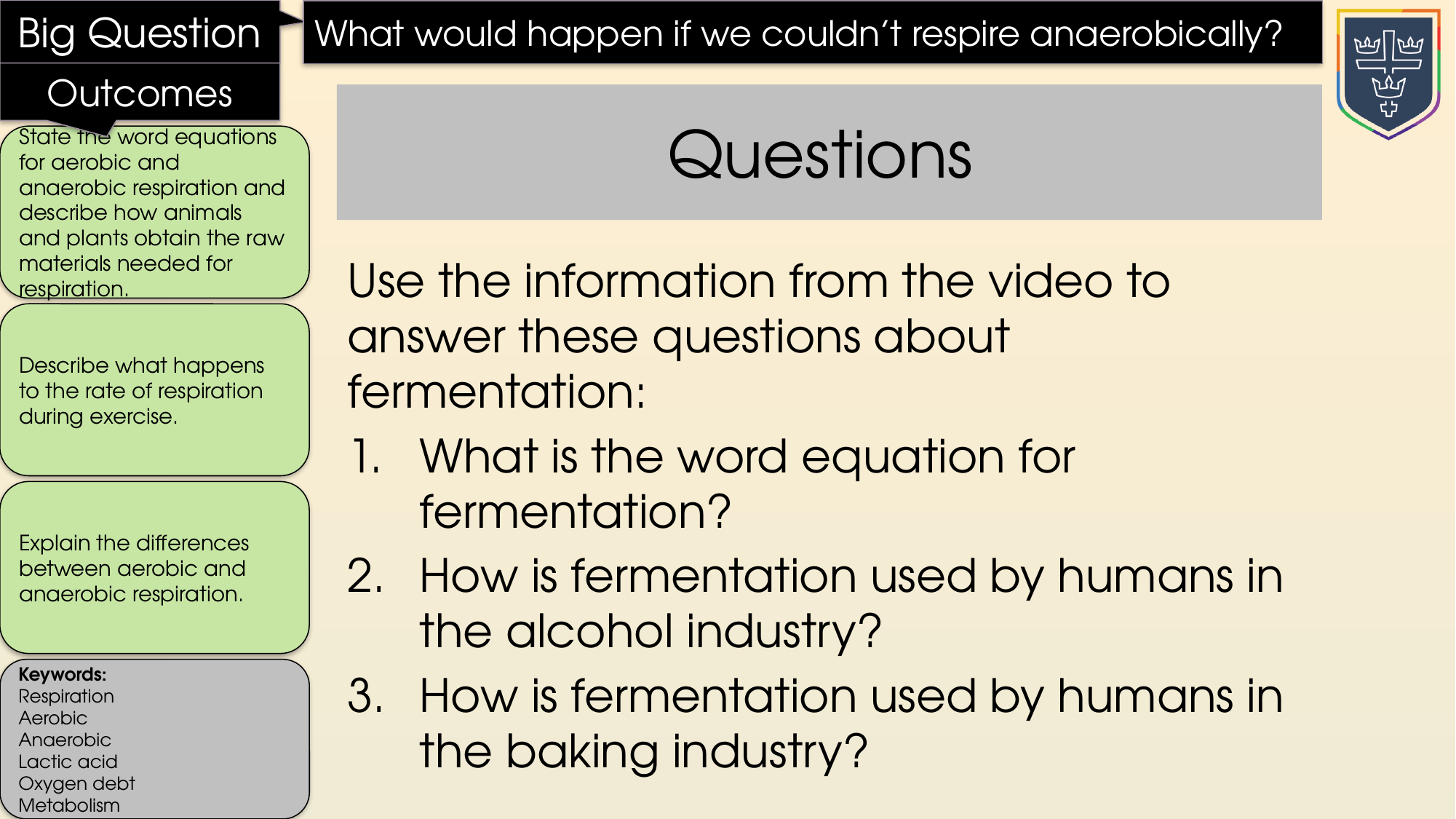

Questions
Use the information from the video to answer these questions about fermentation:
What is the word equation for fermentation?
How is fermentation used by humans in the alcohol industry?
How is fermentation used by humans in the baking industry?